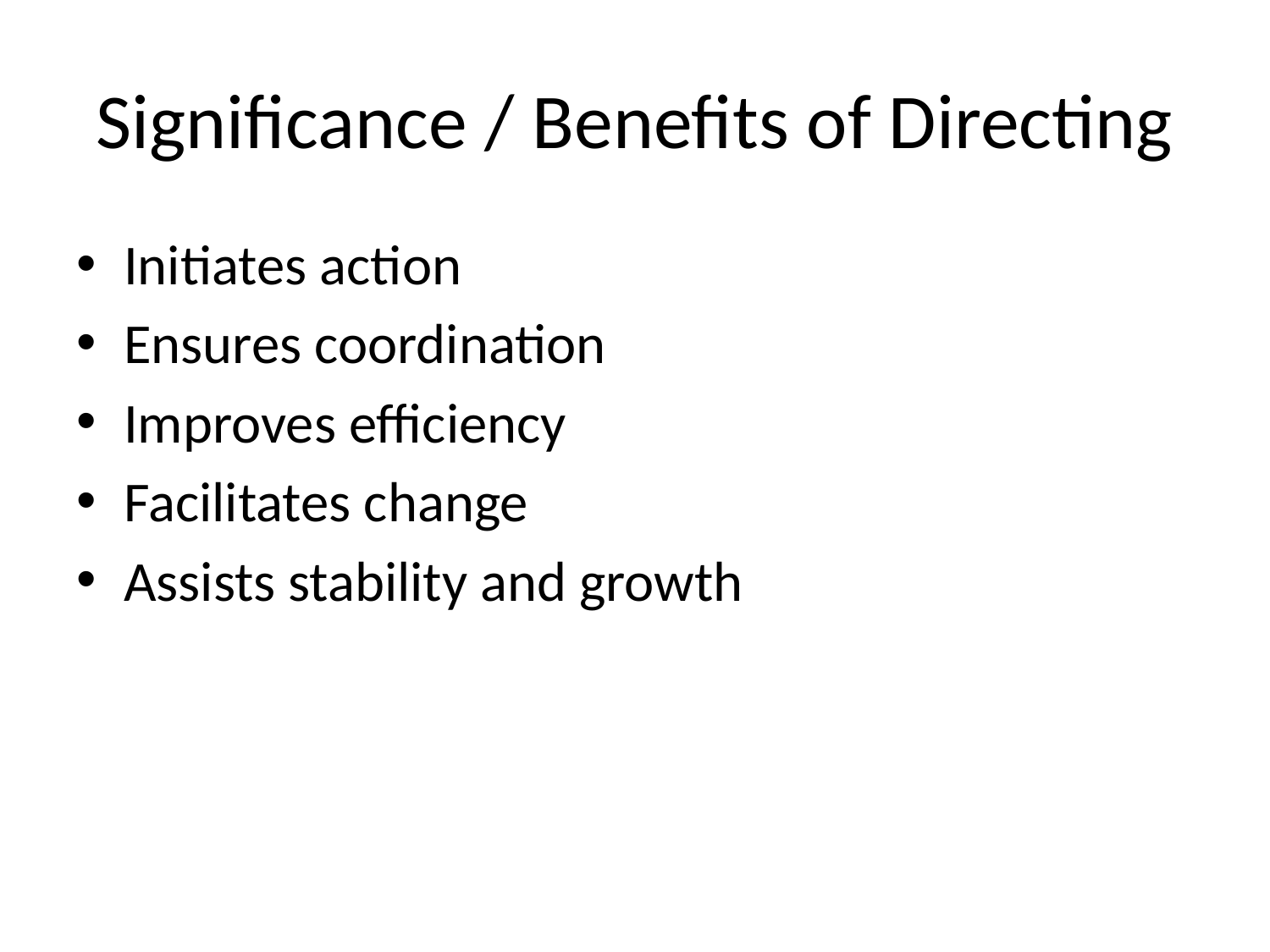

# Significance / Benefits of Directing
Initiates action
Ensures coordination
Improves efficiency
Facilitates change
Assists stability and growth